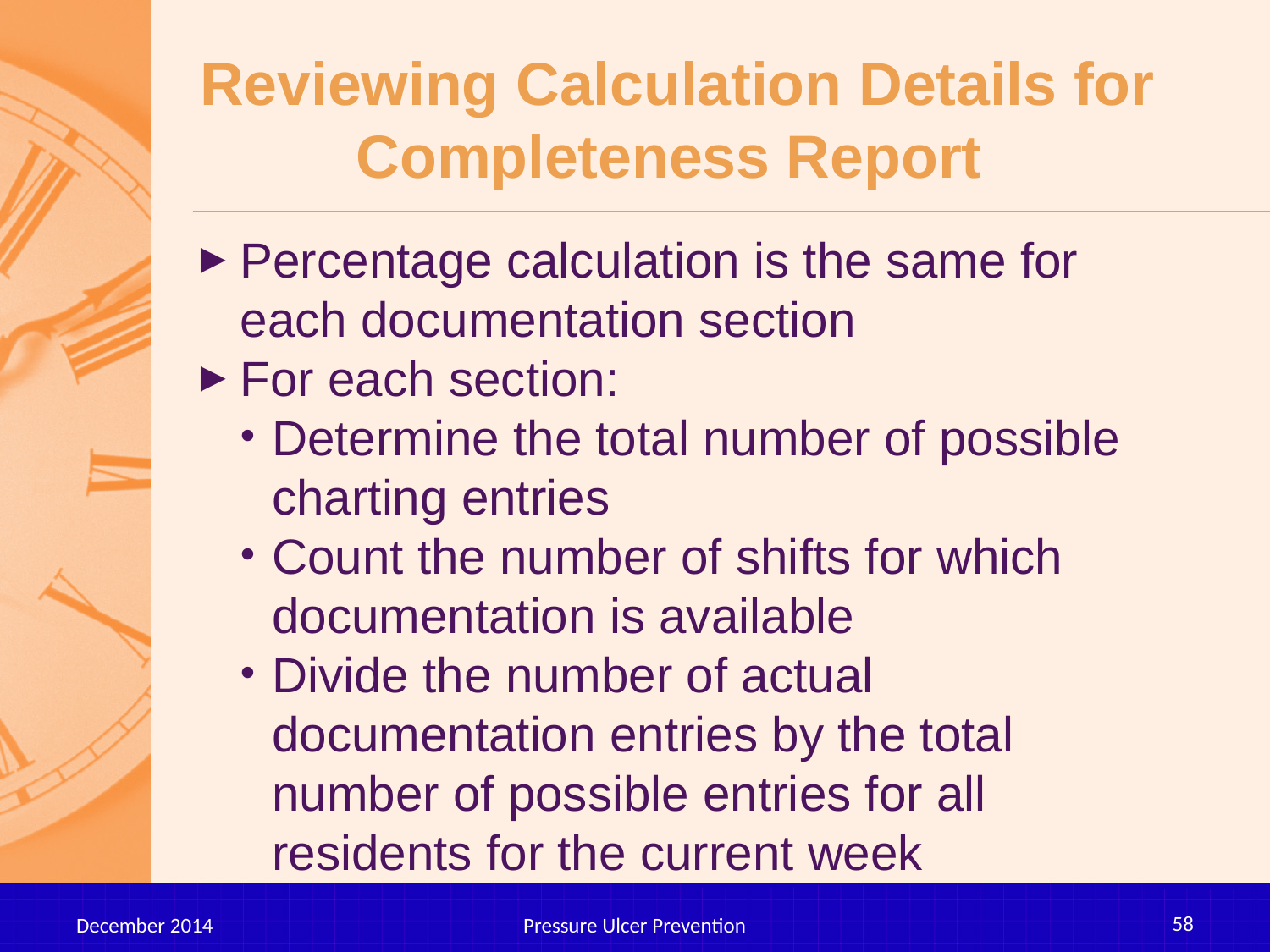

# Reviewing Calculation Details for Completeness Report
Percentage calculation is the same for each documentation section
For each section:
Determine the total number of possible charting entries
Count the number of shifts for which documentation is available
Divide the number of actual documentation entries by the total number of possible entries for all residents for the current week
58
December 2014
Pressure Ulcer Prevention